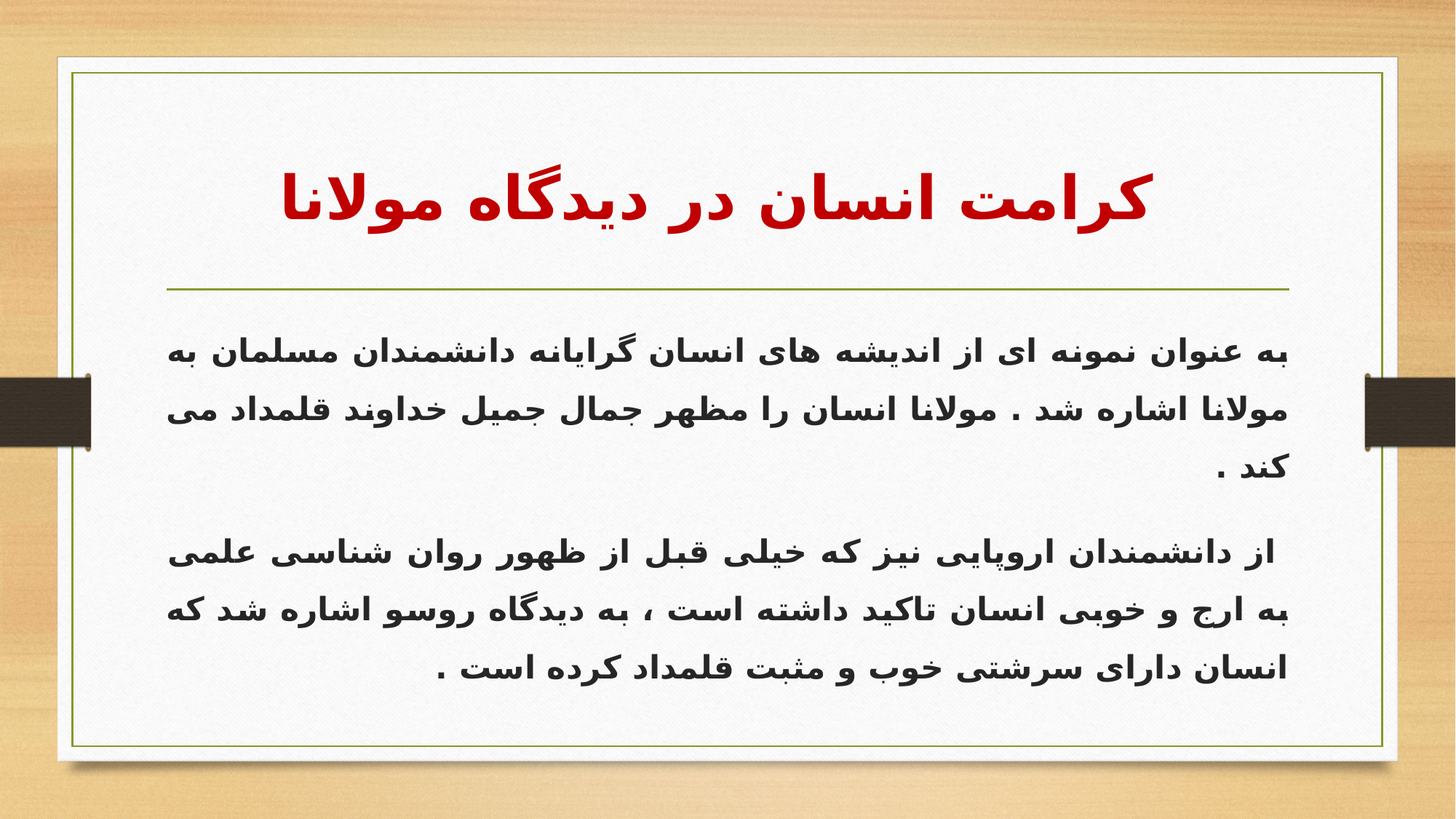

# کرامت انسان در دیدگاه مولانا
به عنوان نمونه ای از اندیشه های انسان گرایانه دانشمندان مسلمان به مولانا اشاره شد . مولانا انسان را مظهر جمال جمیل خداوند قلمداد می کند .
 از دانشمندان اروپایی نیز که خیلی قبل از ظهور روان شناسی علمی به ارج و خوبی انسان تاکید داشته است ، به دیدگاه روسو اشاره شد که انسان دارای سرشتی خوب و مثبت قلمداد کرده است .